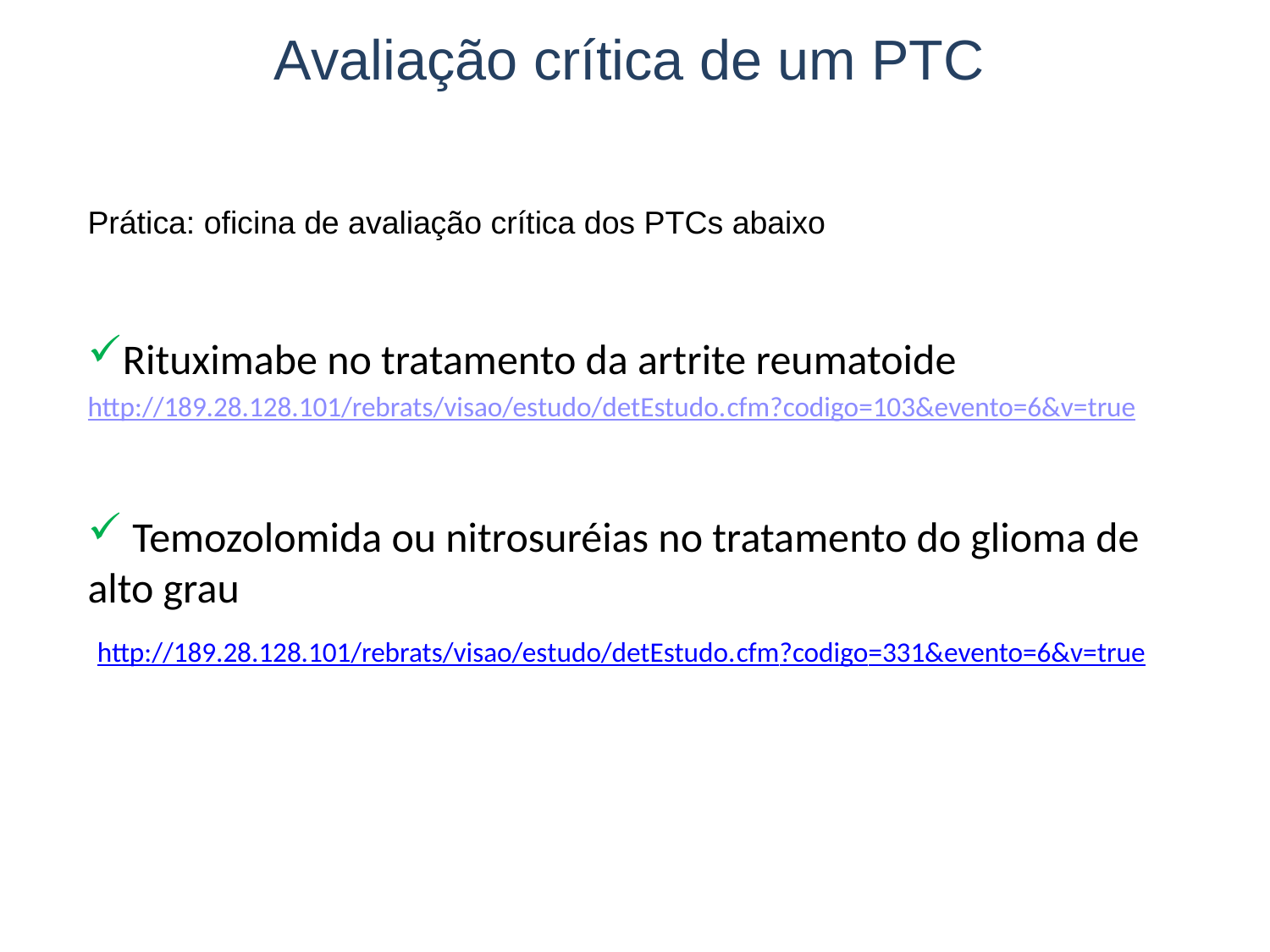

# Avaliação crítica de um PTC

Prática: oficina de avaliação crítica dos PTCs abaixo
Rituximabe no tratamento da artrite reumatoide
http://189.28.128.101/rebrats/visao/estudo/detEstudo.cfm?codigo=103&evento=6&v=true

 Temozolomida ou nitrosuréias no tratamento do glioma de alto grau
 http://189.28.128.101/rebrats/visao/estudo/detEstudo.cfm?codigo=331&evento=6&v=true